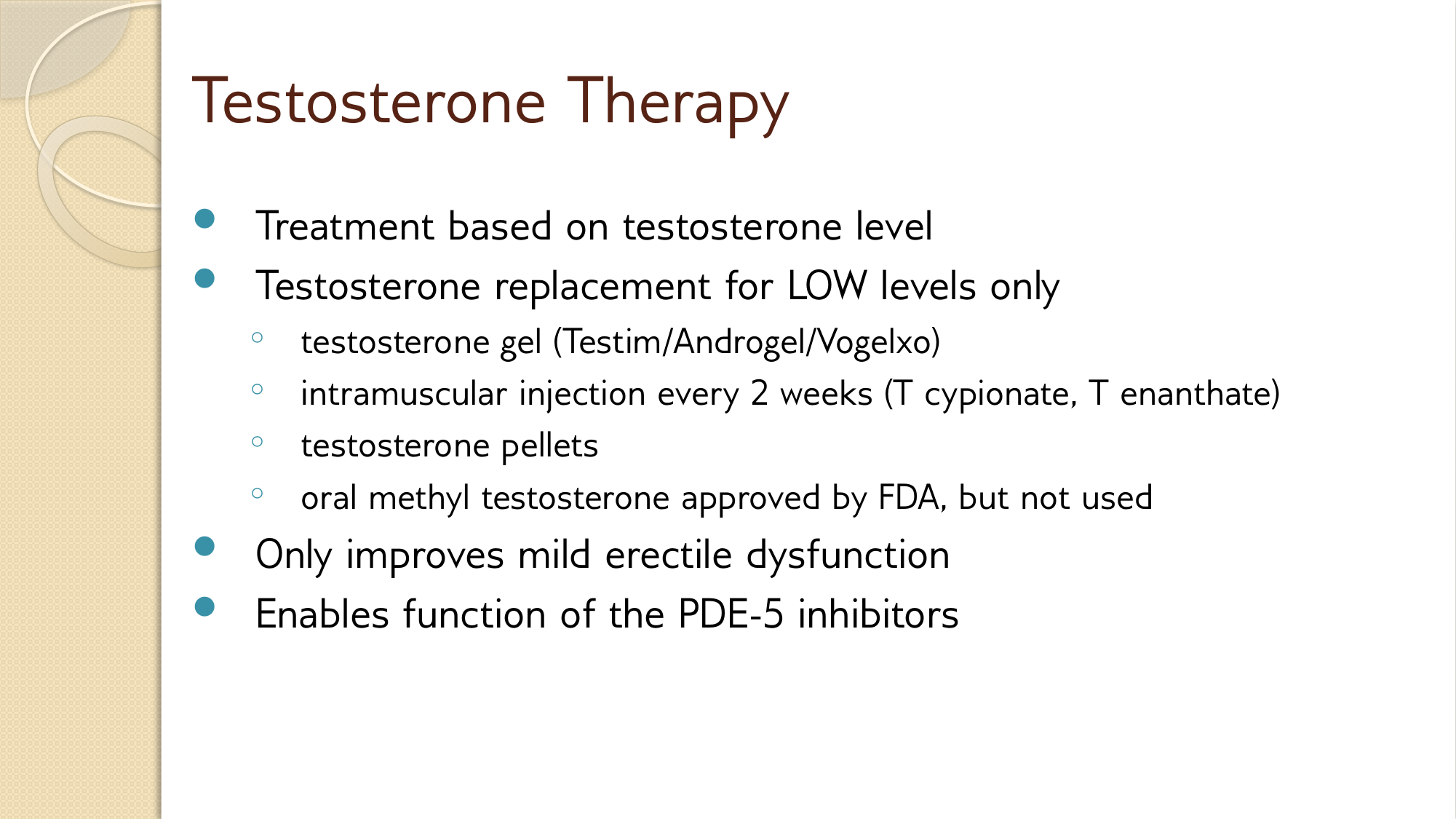

# Testosterone Therapy
Treatment based on testosterone level
Testosterone replacement for LOW levels only
testosterone gel (Testim/Androgel/Vogelxo)
intramuscular injection every 2 weeks (T cypionate, T enanthate)
testosterone pellets
oral methyl testosterone approved by FDA, but not used
Only improves mild erectile dysfunction
Enables function of the PDE-5 inhibitors